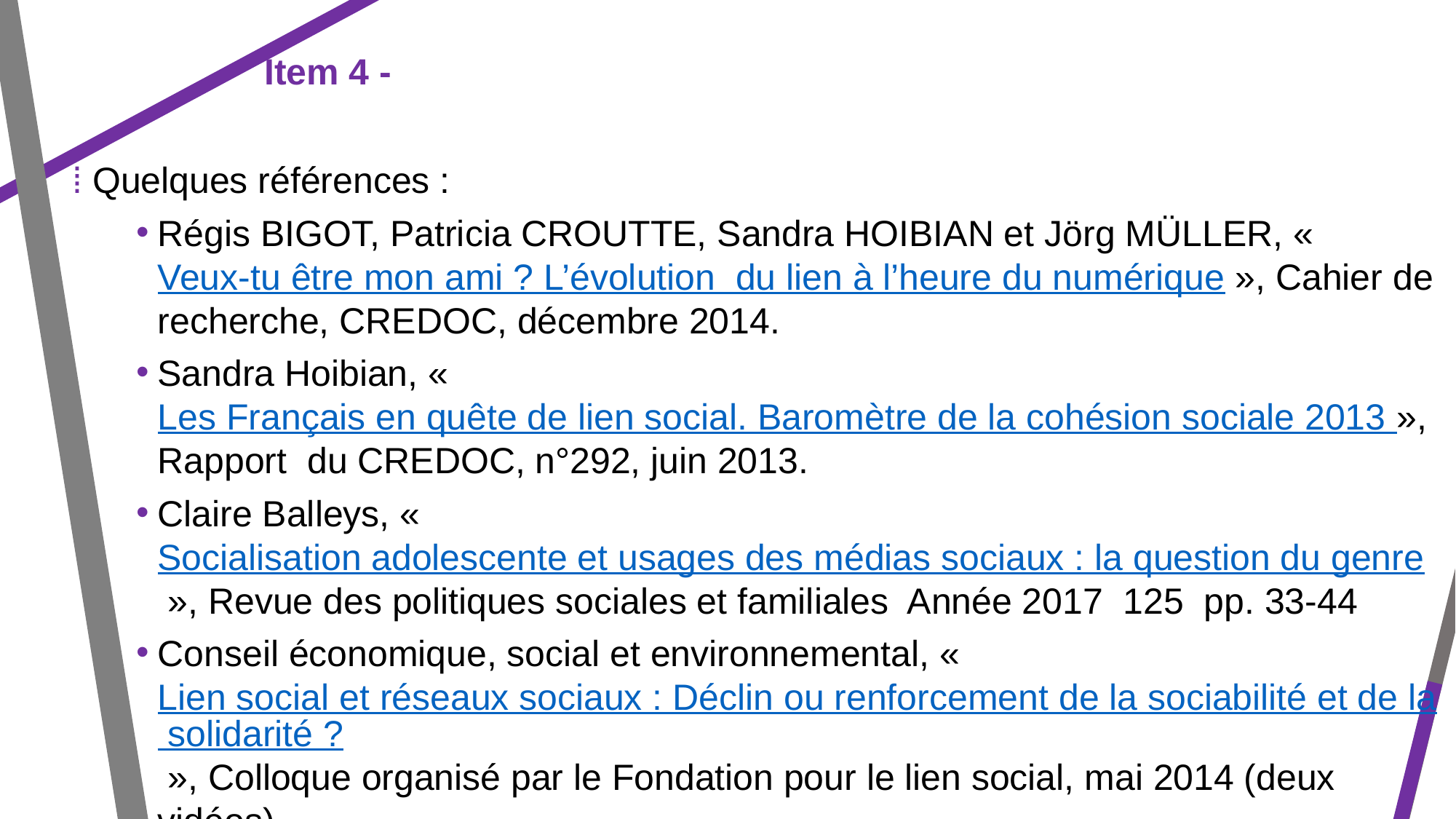

Item 4 -
⁞ Quelques références :
Régis BIGOT, Patricia CROUTTE, Sandra HOIBIAN et Jörg MÜLLER, « Veux-tu être mon ami ? L’évolution  du lien à l’heure du numérique », Cahier de recherche, CREDOC, décembre 2014.
Sandra Hoibian, « Les Français en quête de lien social. Baromètre de la cohésion sociale 2013 », Rapport  du CREDOC, n°292, juin 2013.
Claire Balleys, « Socialisation adolescente et usages des médias sociaux : la question du genre », Revue des politiques sociales et familiales  Année 2017  125  pp. 33-44
Conseil économique, social et environnemental, « Lien social et réseaux sociaux : Déclin ou renforcement de la sociabilité et de la solidarité ? », Colloque organisé par le Fondation pour le lien social, mai 2014 (deux vidéos).